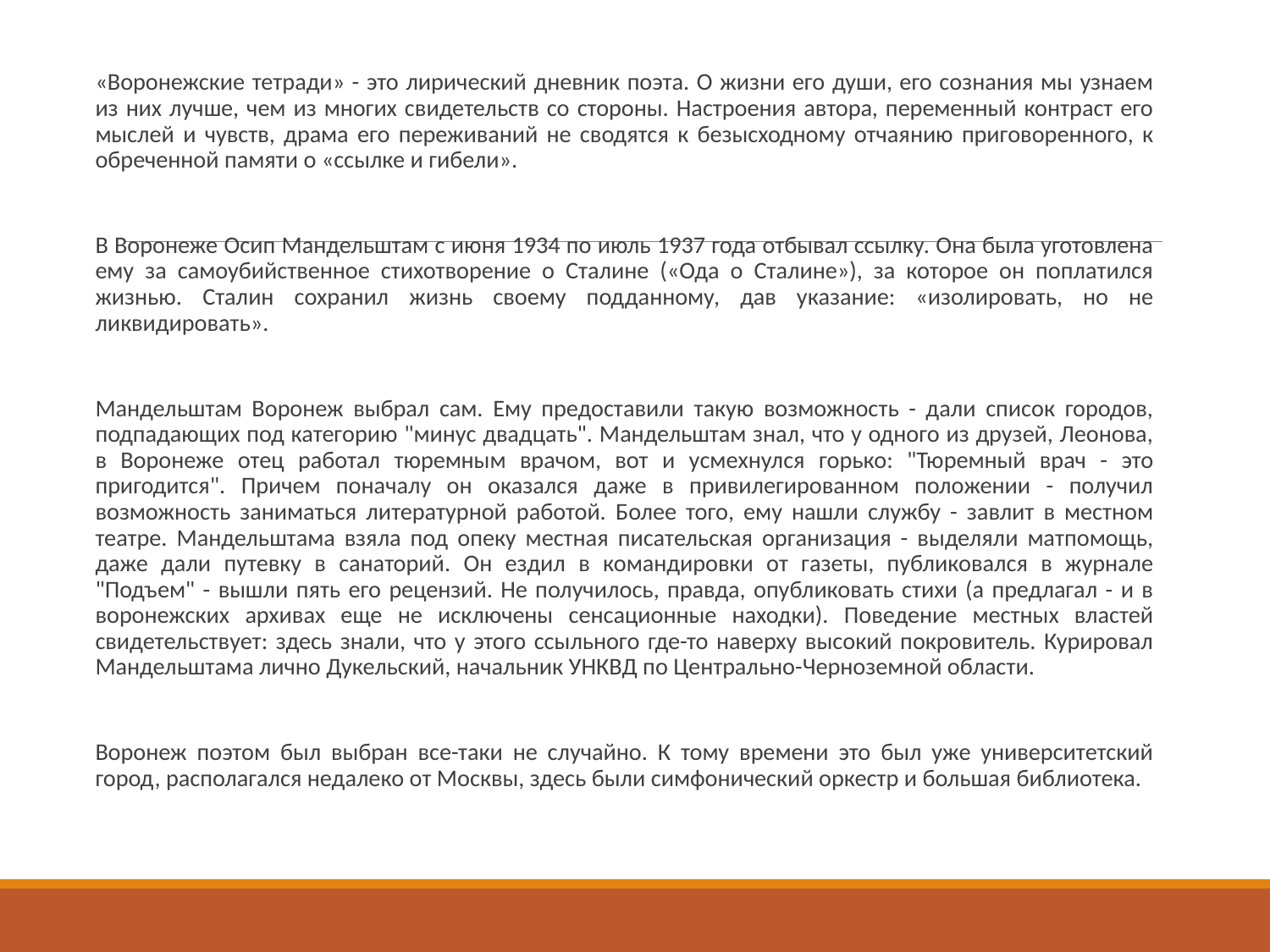

«Воронежские тетради» - это лирический дневник поэта. О жизни его души, его сознания мы узнаем из них лучше, чем из многих свидетельств со стороны. Настроения автора, переменный контраст его мыслей и чувств, драма его переживаний не сводятся к безысходному отчаянию приговоренного, к обреченной памяти о «ссылке и гибели».

В Воронеже Осип Мандельштам с июня 1934 по июль 1937 года отбывал ссылку. Она была уготовлена ему за самоубийственное стихотворение о Сталине («Ода о Сталине»), за которое он поплатился жизнью. Сталин сохранил жизнь своему подданному, дав указание: «изолировать, но не ликвидировать».

Мандельштам Воронеж выбрал сам. Ему предоставили такую возможность - дали список городов, подпадающих под категорию "минус двадцать". Мандельштам знал, что у одного из друзей, Леонова, в Воронеже отец работал тюремным врачом, вот и усмехнулся горько: "Тюремный врач - это пригодится". Причем поначалу он оказался даже в привилегированном положении - получил возможность заниматься литературной работой. Более того, ему нашли службу - завлит в местном театре. Мандельштама взяла под опеку местная писательская организация - выделяли матпомощь, даже дали путевку в санаторий. Он ездил в командировки от газеты, публиковался в журнале "Подъем" - вышли пять его рецензий. Не получилось, правда, опубликовать стихи (а предлагал - и в воронежских архивах еще не исключены сенсационные находки). Поведение местных властей свидетельствует: здесь знали, что у этого ссыльного где-то наверху высокий покровитель. Курировал Мандельштама лично Дукельский, начальник УНКВД по Центрально-Черноземной области.

Воронеж поэтом был выбран все-таки не случайно. К тому времени это был уже университетский город, располагался недалеко от Москвы, здесь были симфонический оркестр и большая библиотека.